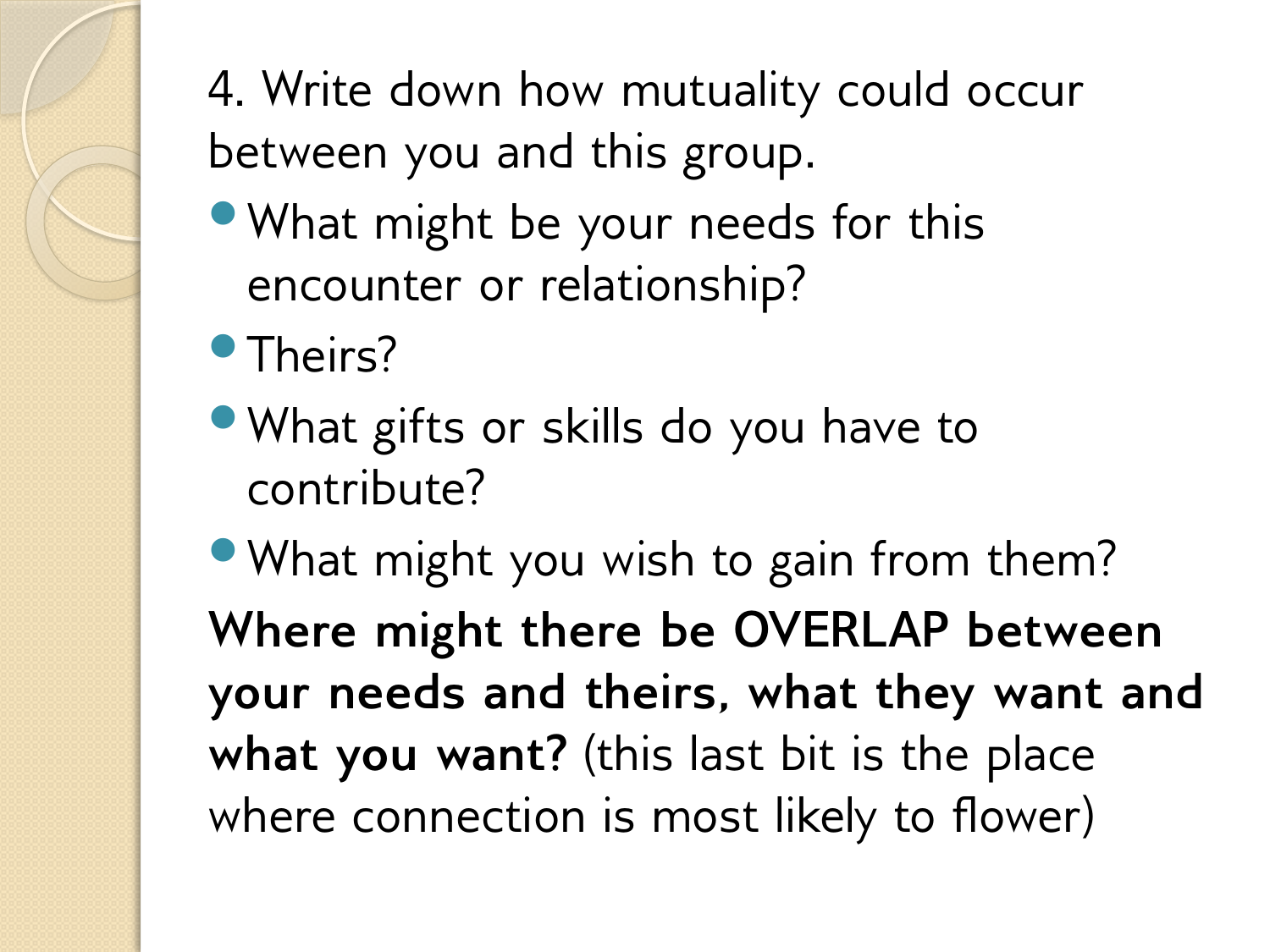

4. Write down how mutuality could occur between you and this group.
What might be your needs for this encounter or relationship?
Theirs?
What gifts or skills do you have to contribute?
What might you wish to gain from them?
Where might there be OVERLAP between your needs and theirs, what they want and what you want? (this last bit is the place where connection is most likely to flower)